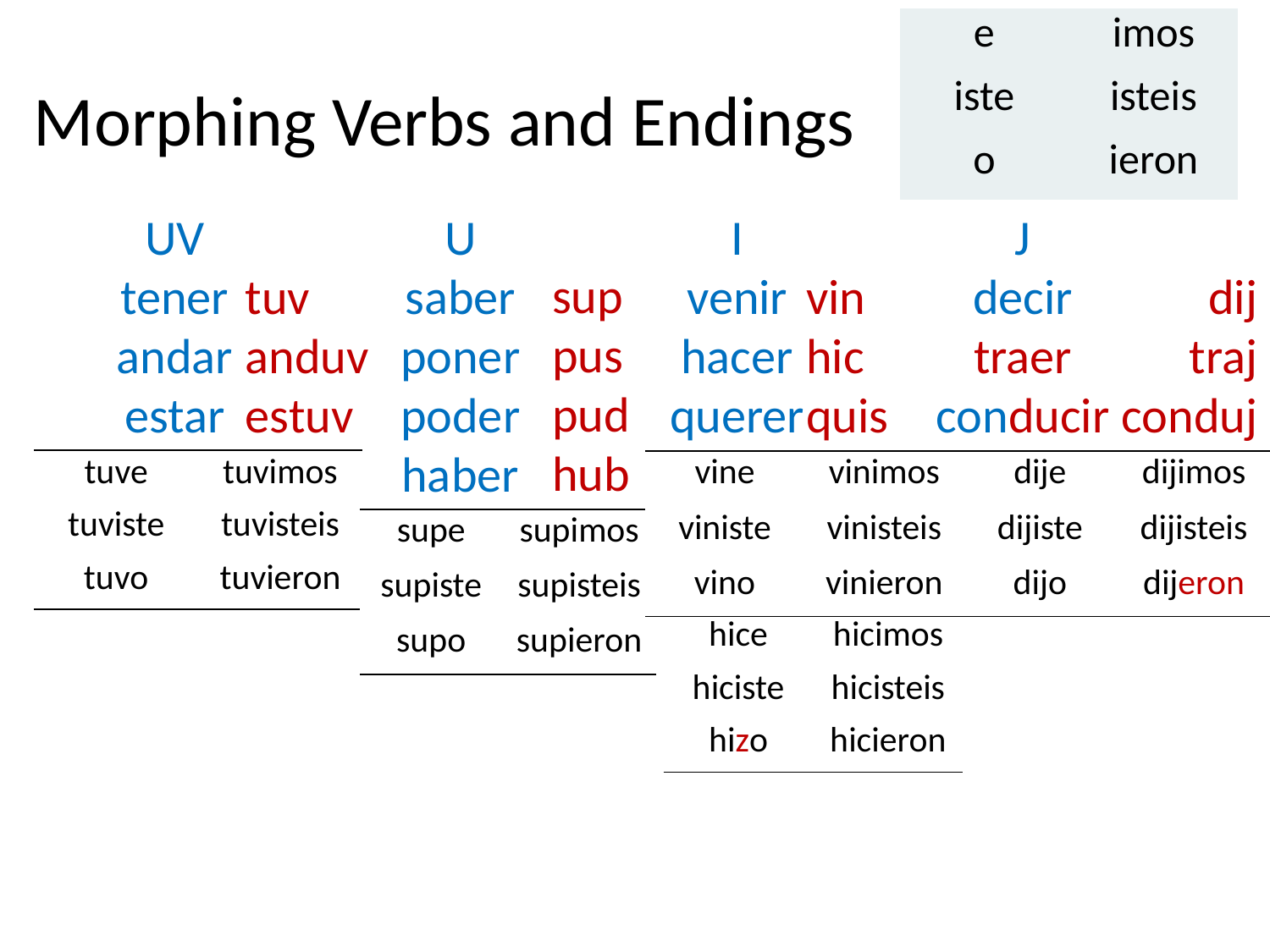

| e | imos |
| --- | --- |
| iste | isteis |
| o | ieron |
# Morphing Verbs and Endings
UV
tener
andar
estar

tuv
anduv
estuv
U
saber
poner
poder
haber
I
venir
hacer
querer

vin
hic
quis
J
decir
traer
conducir

dij
traj
conduj
sup
pus
pud
hub
| tuve | tuvimos |
| --- | --- |
| tuviste | tuvisteis |
| tuvo | tuvieron |
| vine | vinimos |
| --- | --- |
| viniste | vinisteis |
| vino | vinieron |
| dije | dijimos |
| --- | --- |
| dijiste | dijisteis |
| dijo | dijeron |
| supe | supimos |
| --- | --- |
| supiste | supisteis |
| supo | supieron |
| hice | hicimos |
| --- | --- |
| hiciste | hicisteis |
| hizo | hicieron |